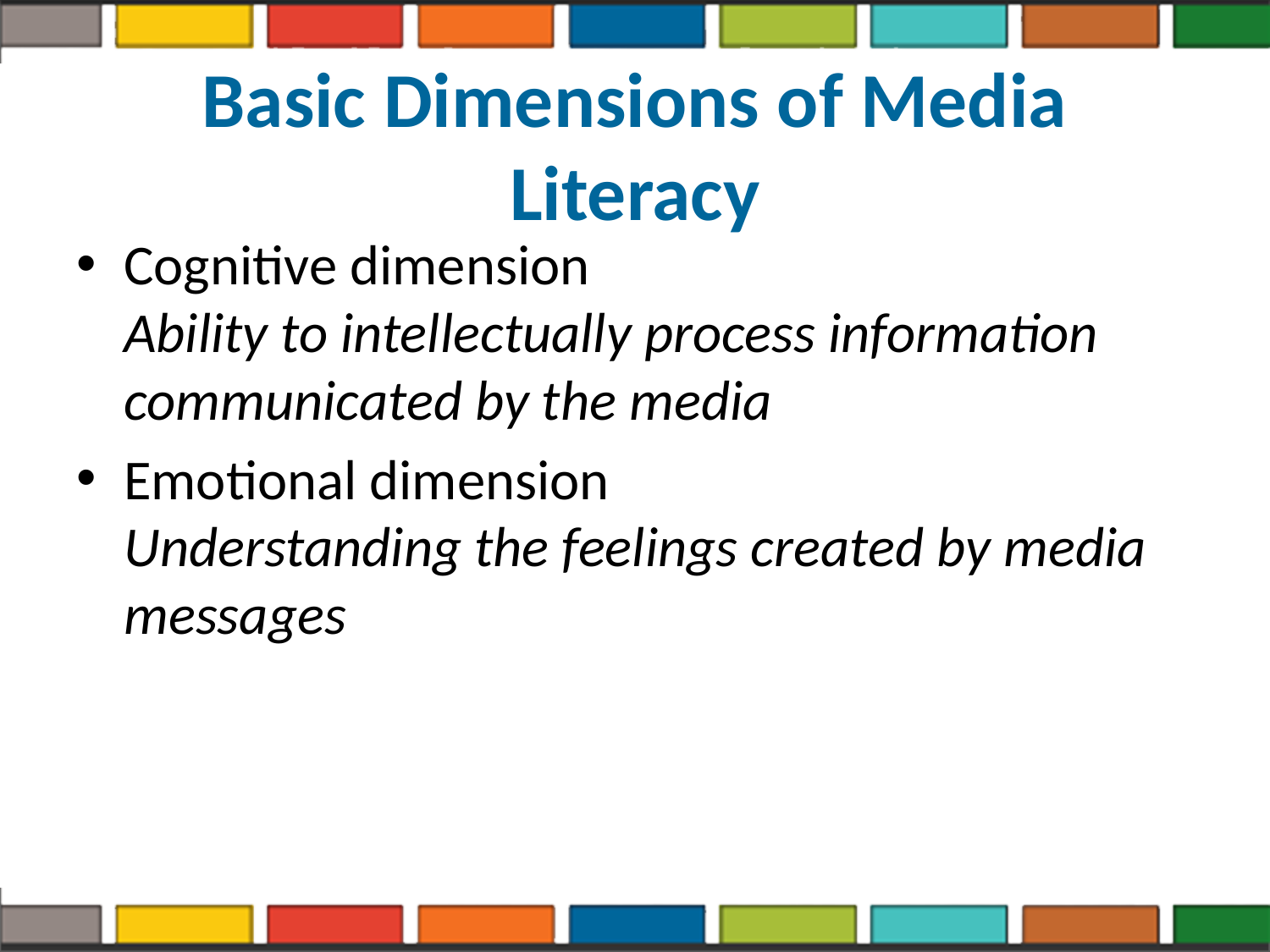

# Basic Dimensions of Media Literacy
Cognitive dimension
Ability to intellectually process information communicated by the media
Emotional dimension
Understanding the feelings created by media messages